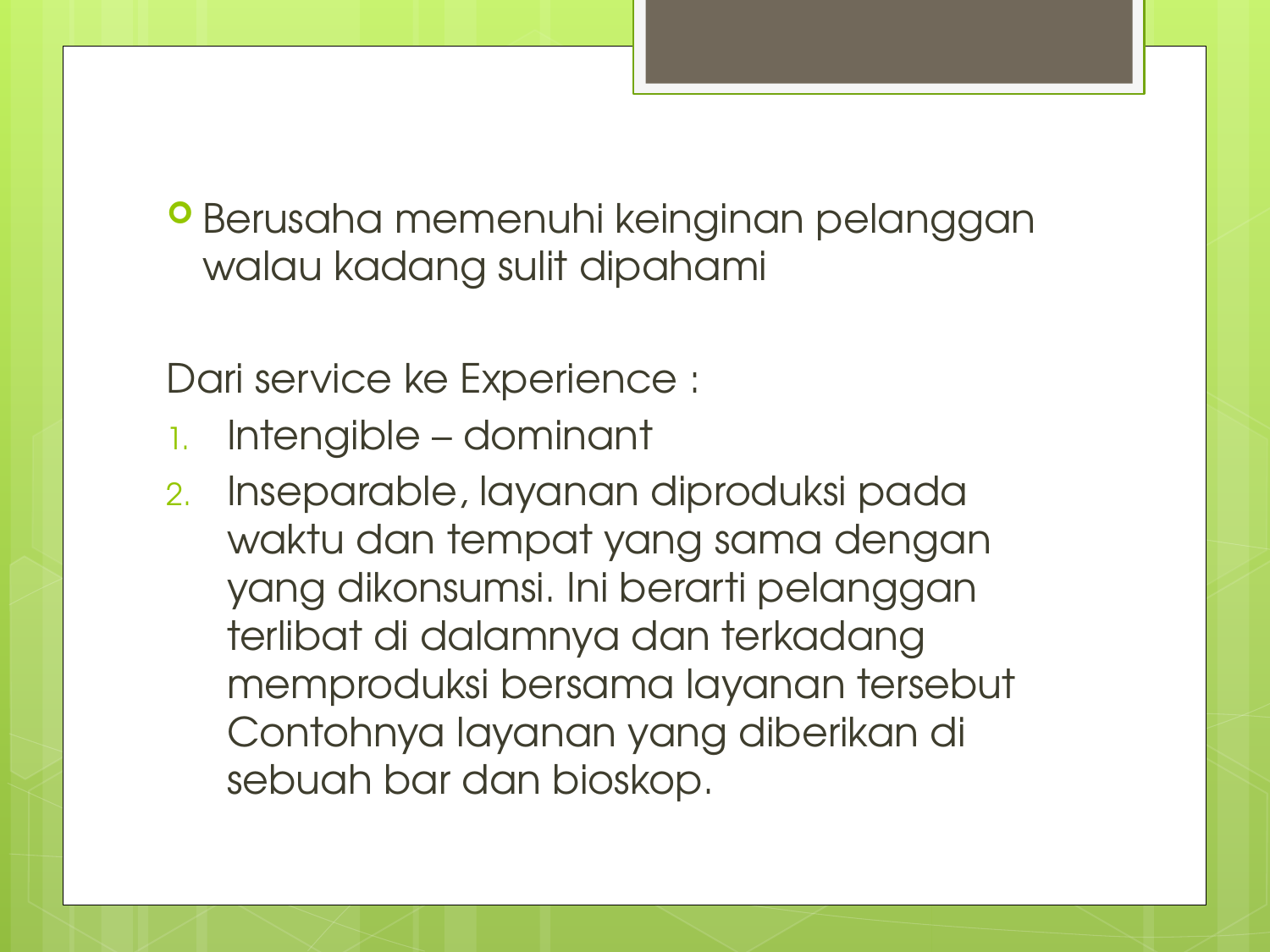

Berusaha memenuhi keinginan pelanggan walau kadang sulit dipahami

Dari service ke Experience :
Intengible – dominant
Inseparable, layanan diproduksi pada waktu dan tempat yang sama dengan yang dikonsumsi. Ini berarti pelanggan terlibat di dalamnya dan terkadang memproduksi bersama layanan tersebut Contohnya layanan yang diberikan di sebuah bar dan bioskop.